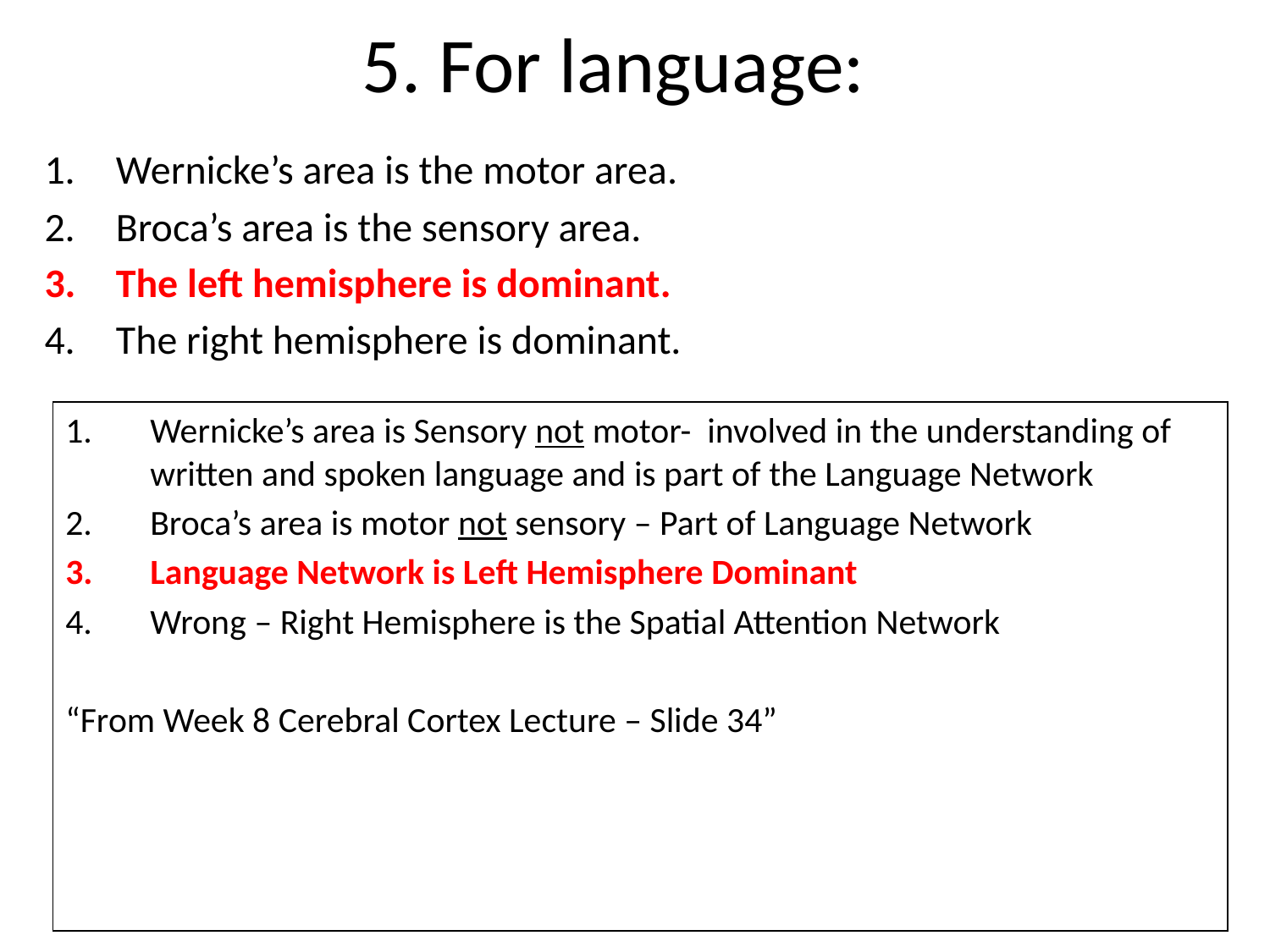

# 5. For language:
Wernicke’s area is the motor area.
Broca’s area is the sensory area.
The left hemisphere is dominant.
The right hemisphere is dominant.
Wernicke’s area is Sensory not motor-  involved in the understanding of written and spoken language and is part of the Language Network
Broca’s area is motor not sensory – Part of Language Network
Language Network is Left Hemisphere Dominant
Wrong – Right Hemisphere is the Spatial Attention Network

“From Week 8 Cerebral Cortex Lecture – Slide 34”